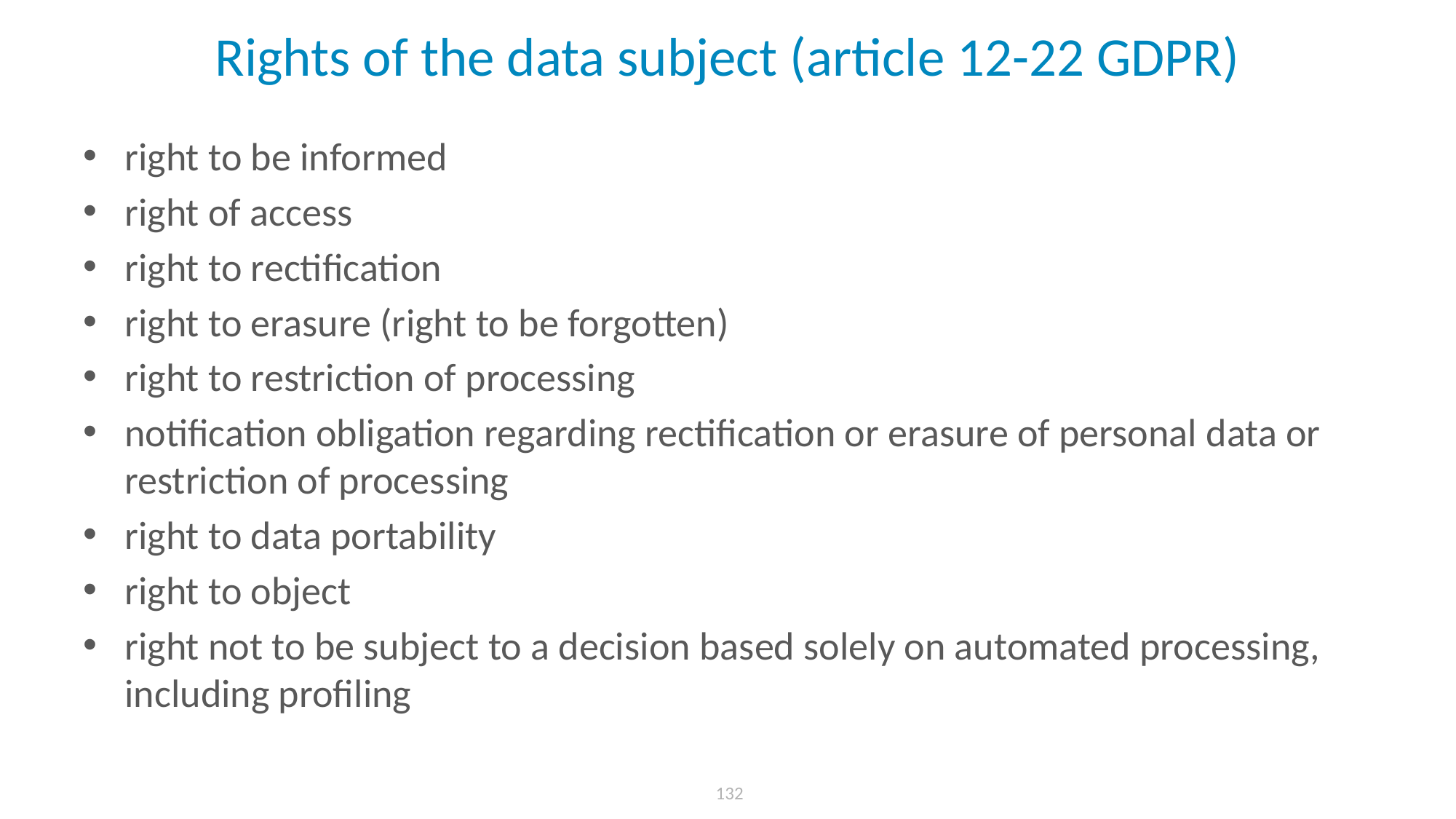

# Rights of the data subject (article 12-22 GDPR)
right to be informed
right of access
right to rectification
right to erasure (right to be forgotten)
right to restriction of processing
notification obligation regarding rectification or erasure of personal data or restriction of processing
right to data portability
right to object
right not to be subject to a decision based solely on automated processing, including profiling
 132